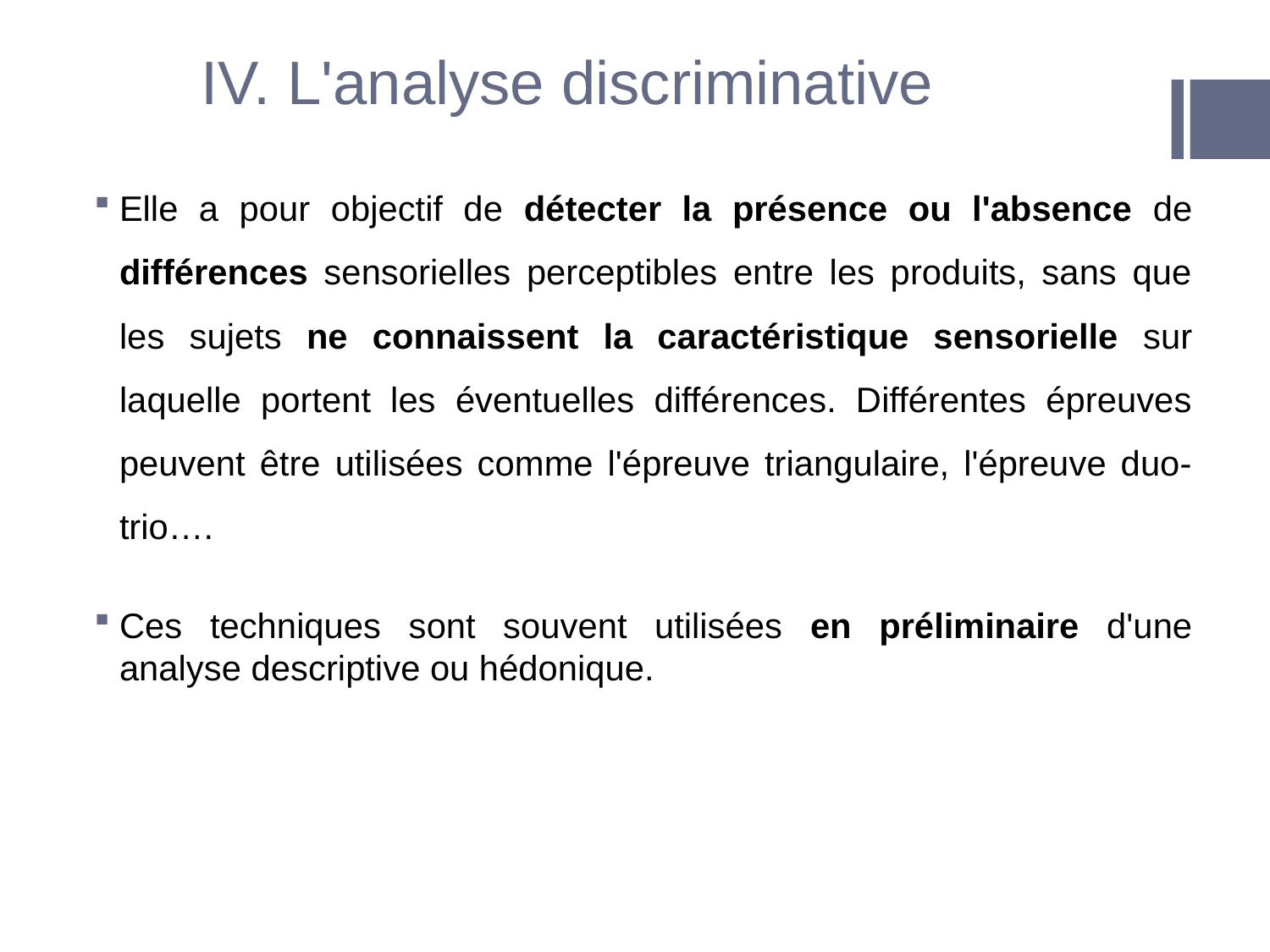

# IV. L'analyse discriminative
Elle a pour objectif de détecter la présence ou l'absence de différences sensorielles perceptibles entre les produits, sans que les sujets ne connaissent la caractéristique sensorielle sur laquelle portent les éventuelles différences. Différentes épreuves peuvent être utilisées comme l'épreuve triangulaire, l'épreuve duo-trio….

Ces techniques sont souvent utilisées en préliminaire d'une analyse descriptive ou hédonique.